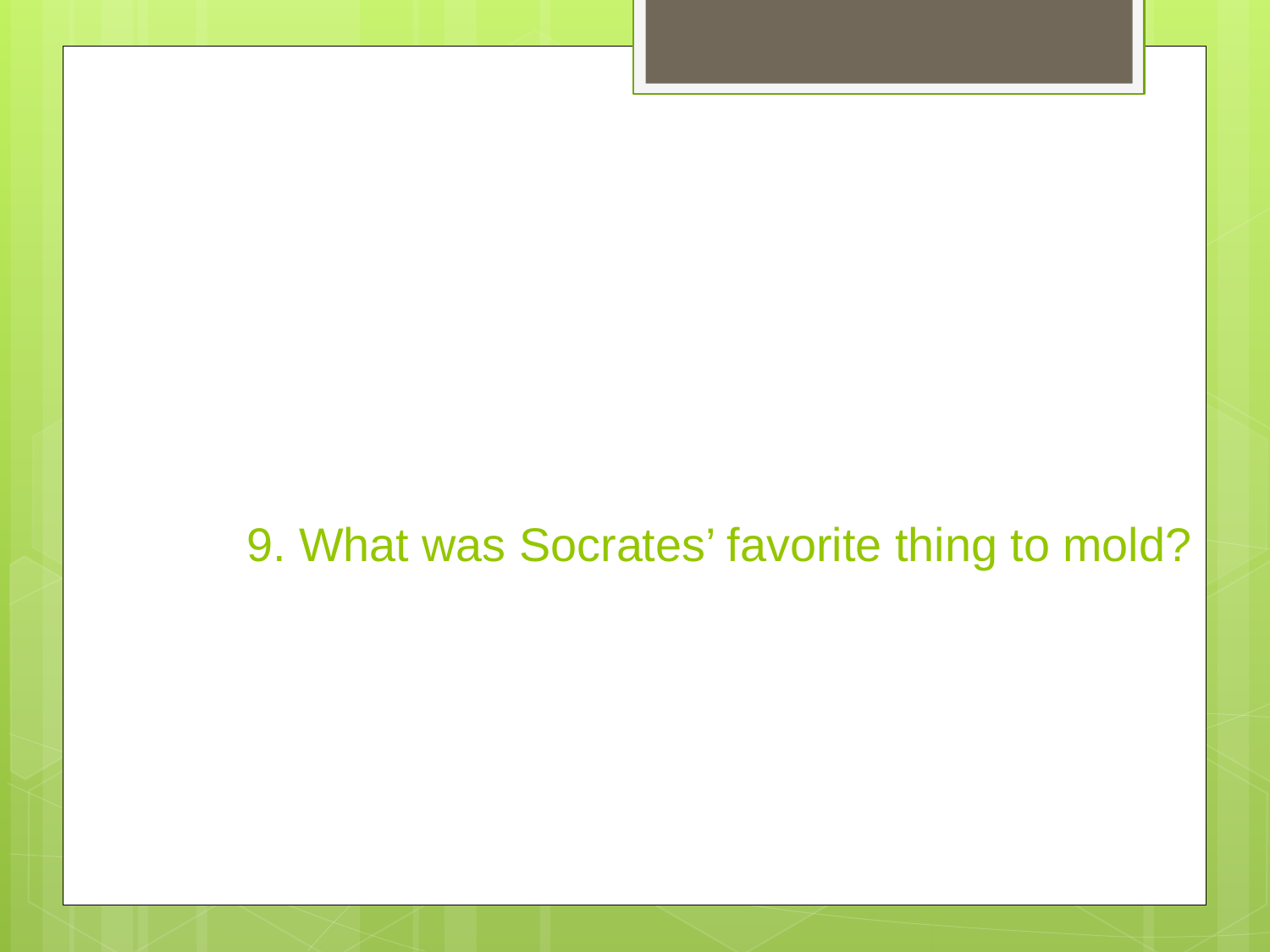

# 9. What was Socrates’ favorite thing to mold?